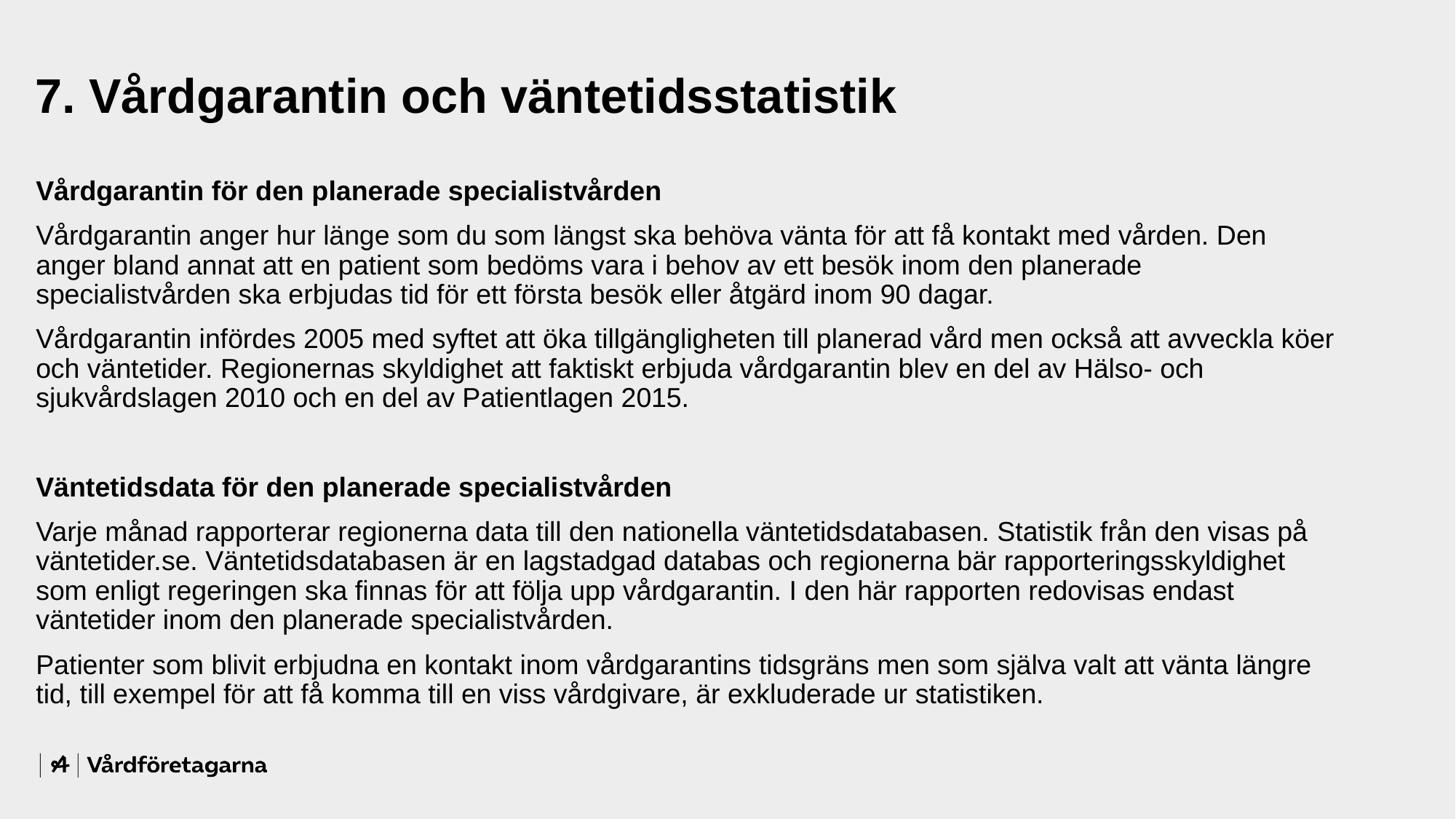

7. Vårdgarantin och väntetidsstatistik
Vårdgarantin för den planerade specialistvården
Vårdgarantin anger hur länge som du som längst ska behöva vänta för att få kontakt med vården. Den anger bland annat att en patient som bedöms vara i behov av ett besök inom den planerade specialistvården ska erbjudas tid för ett första besök eller åtgärd inom 90 dagar.
Vårdgarantin infördes 2005 med syftet att öka tillgängligheten till planerad vård men också att avveckla köer och väntetider. Regionernas skyldighet att faktiskt erbjuda vårdgarantin blev en del av Hälso- och sjukvårdslagen 2010 och en del av Patientlagen 2015.

Väntetidsdata för den planerade specialistvården
Varje månad rapporterar regionerna data till den nationella väntetidsdatabasen. Statistik från den visas på väntetider.se. Väntetidsdatabasen är en lagstadgad databas och regionerna bär rapporteringsskyldighet som enligt regeringen ska finnas för att följa upp vårdgarantin. I den här rapporten redovisas endast väntetider inom den planerade specialistvården.
Patienter som blivit erbjudna en kontakt inom vårdgarantins tidsgräns men som själva valt att vänta längre tid, till exempel för att få komma till en viss vårdgivare, är exkluderade ur statistiken.